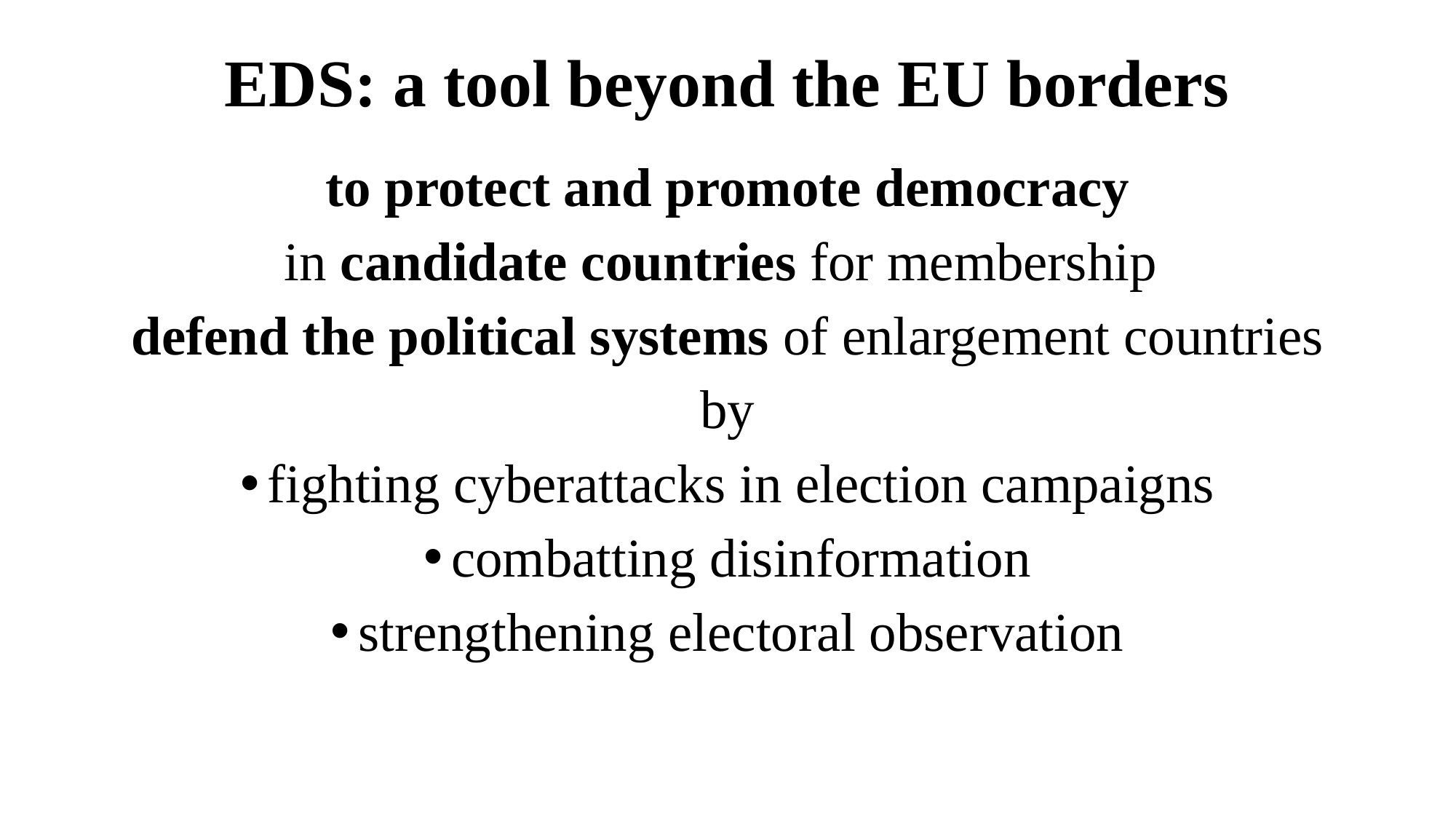

# EDS: a tool beyond the EU borders
to protect and promote democracy
in candidate countries for membership
defend the political systems of enlargement countries
by
fighting cyberattacks in election campaigns
combatting disinformation
strengthening electoral observation